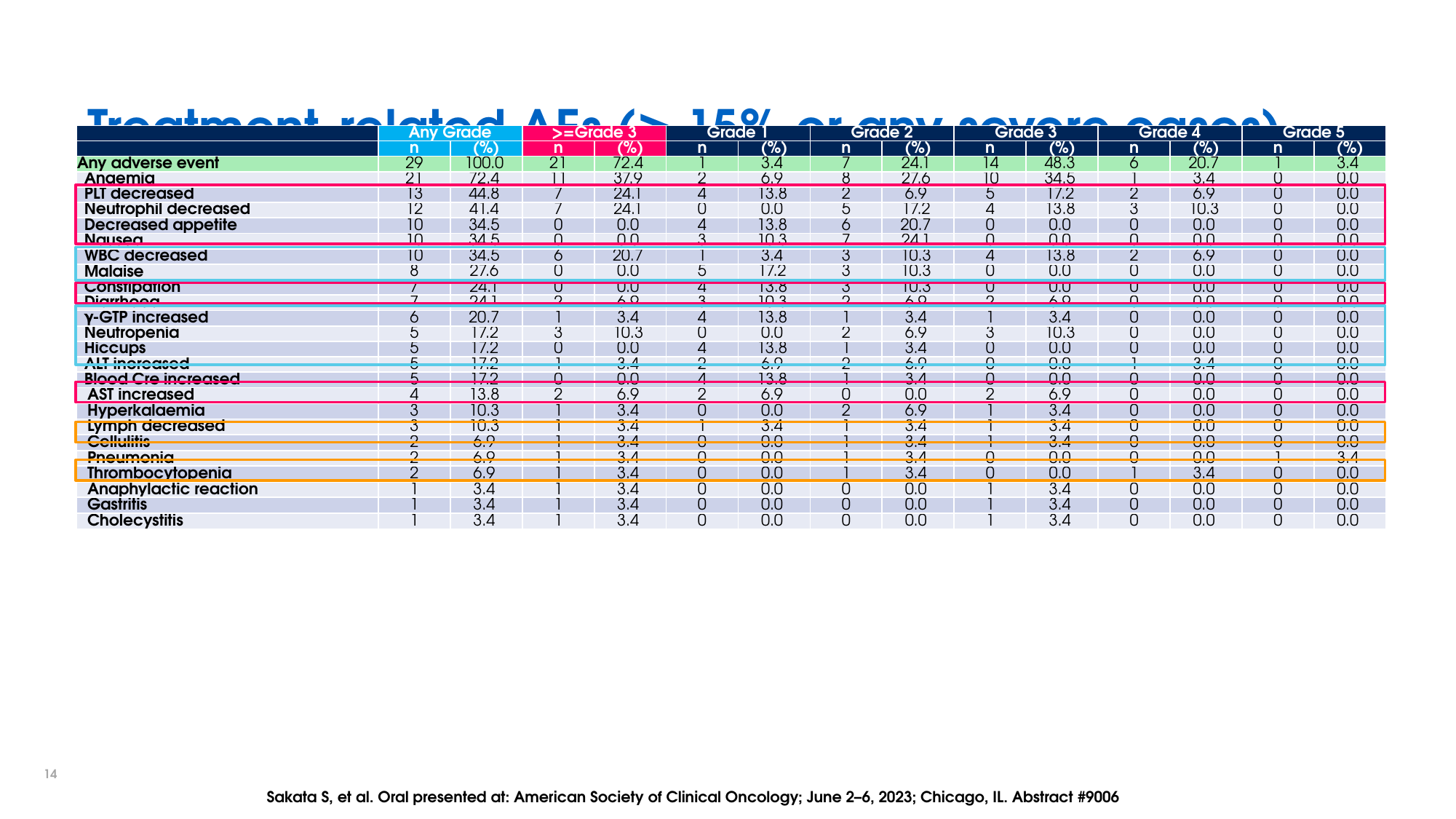

14
# Treatment-related AEs (≥ 15% or any severe cases)
|  | Any Grade |  | >=Grade 3 |  | Grade 1 |  | Grade 2 |  | Grade 3 |  | Grade 4 |  | Grade 5 |  |
| --- | --- | --- | --- | --- | --- | --- | --- | --- | --- | --- | --- | --- | --- | --- |
|  | n | (%) | n | (%) | n | (%) | n | (%) | n | (%) | n | (%) | n | (%) |
| Any adverse event | 29 | 100.0 | 21 | 72.4 | 1 | 3.4 | 7 | 24.1 | 14 | 48.3 | 6 | 20.7 | 1 | 3.4 |
| Anaemia | 21 | 72.4 | 11 | 37.9 | 2 | 6.9 | 8 | 27.6 | 10 | 34.5 | 1 | 3.4 | 0 | 0.0 |
| PLT decreased | 13 | 44.8 | 7 | 24.1 | 4 | 13.8 | 2 | 6.9 | 5 | 17.2 | 2 | 6.9 | 0 | 0.0 |
| Neutrophil decreased | 12 | 41.4 | 7 | 24.1 | 0 | 0.0 | 5 | 17.2 | 4 | 13.8 | 3 | 10.3 | 0 | 0.0 |
| Decreased appetite | 10 | 34.5 | 0 | 0.0 | 4 | 13.8 | 6 | 20.7 | 0 | 0.0 | 0 | 0.0 | 0 | 0.0 |
| Nausea | 10 | 34.5 | 0 | 0.0 | 3 | 10.3 | 7 | 24.1 | 0 | 0.0 | 0 | 0.0 | 0 | 0.0 |
| WBC decreased | 10 | 34.5 | 6 | 20.7 | 1 | 3.4 | 3 | 10.3 | 4 | 13.8 | 2 | 6.9 | 0 | 0.0 |
| Malaise | 8 | 27.6 | 0 | 0.0 | 5 | 17.2 | 3 | 10.3 | 0 | 0.0 | 0 | 0.0 | 0 | 0.0 |
| Constipation | 7 | 24.1 | 0 | 0.0 | 4 | 13.8 | 3 | 10.3 | 0 | 0.0 | 0 | 0.0 | 0 | 0.0 |
| Diarrhoea | 7 | 24.1 | 2 | 6.9 | 3 | 10.3 | 2 | 6.9 | 2 | 6.9 | 0 | 0.0 | 0 | 0.0 |
| γ-GTP increased | 6 | 20.7 | 1 | 3.4 | 4 | 13.8 | 1 | 3.4 | 1 | 3.4 | 0 | 0.0 | 0 | 0.0 |
| Neutropenia | 5 | 17.2 | 3 | 10.3 | 0 | 0.0 | 2 | 6.9 | 3 | 10.3 | 0 | 0.0 | 0 | 0.0 |
| Hiccups | 5 | 17.2 | 0 | 0.0 | 4 | 13.8 | 1 | 3.4 | 0 | 0.0 | 0 | 0.0 | 0 | 0.0 |
| ALT increased | 5 | 17.2 | 1 | 3.4 | 2 | 6.9 | 2 | 6.9 | 0 | 0.0 | 1 | 3.4 | 0 | 0.0 |
| Blood Cre increased | 5 | 17.2 | 0 | 0.0 | 4 | 13.8 | 1 | 3.4 | 0 | 0.0 | 0 | 0.0 | 0 | 0.0 |
| AST increased | 4 | 13.8 | 2 | 6.9 | 2 | 6.9 | 0 | 0.0 | 2 | 6.9 | 0 | 0.0 | 0 | 0.0 |
| Hyperkalaemia | 3 | 10.3 | 1 | 3.4 | 0 | 0.0 | 2 | 6.9 | 1 | 3.4 | 0 | 0.0 | 0 | 0.0 |
| Lymph decreased | 3 | 10.3 | 1 | 3.4 | 1 | 3.4 | 1 | 3.4 | 1 | 3.4 | 0 | 0.0 | 0 | 0.0 |
| Cellulitis | 2 | 6.9 | 1 | 3.4 | 0 | 0.0 | 1 | 3.4 | 1 | 3.4 | 0 | 0.0 | 0 | 0.0 |
| Pneumonia | 2 | 6.9 | 1 | 3.4 | 0 | 0.0 | 1 | 3.4 | 0 | 0.0 | 0 | 0.0 | 1 | 3.4 |
| Thrombocytopenia | 2 | 6.9 | 1 | 3.4 | 0 | 0.0 | 1 | 3.4 | 0 | 0.0 | 1 | 3.4 | 0 | 0.0 |
| Anaphylactic reaction | 1 | 3.4 | 1 | 3.4 | 0 | 0.0 | 0 | 0.0 | 1 | 3.4 | 0 | 0.0 | 0 | 0.0 |
| Gastritis | 1 | 3.4 | 1 | 3.4 | 0 | 0.0 | 0 | 0.0 | 1 | 3.4 | 0 | 0.0 | 0 | 0.0 |
| Cholecystitis | 1 | 3.4 | 1 | 3.4 | 0 | 0.0 | 0 | 0.0 | 1 | 3.4 | 0 | 0.0 | 0 | 0.0 |

Sakata S, et al. Oral presented at: American Society of Clinical Oncology; June 2–6, 2023; Chicago, IL. Abstract #9006